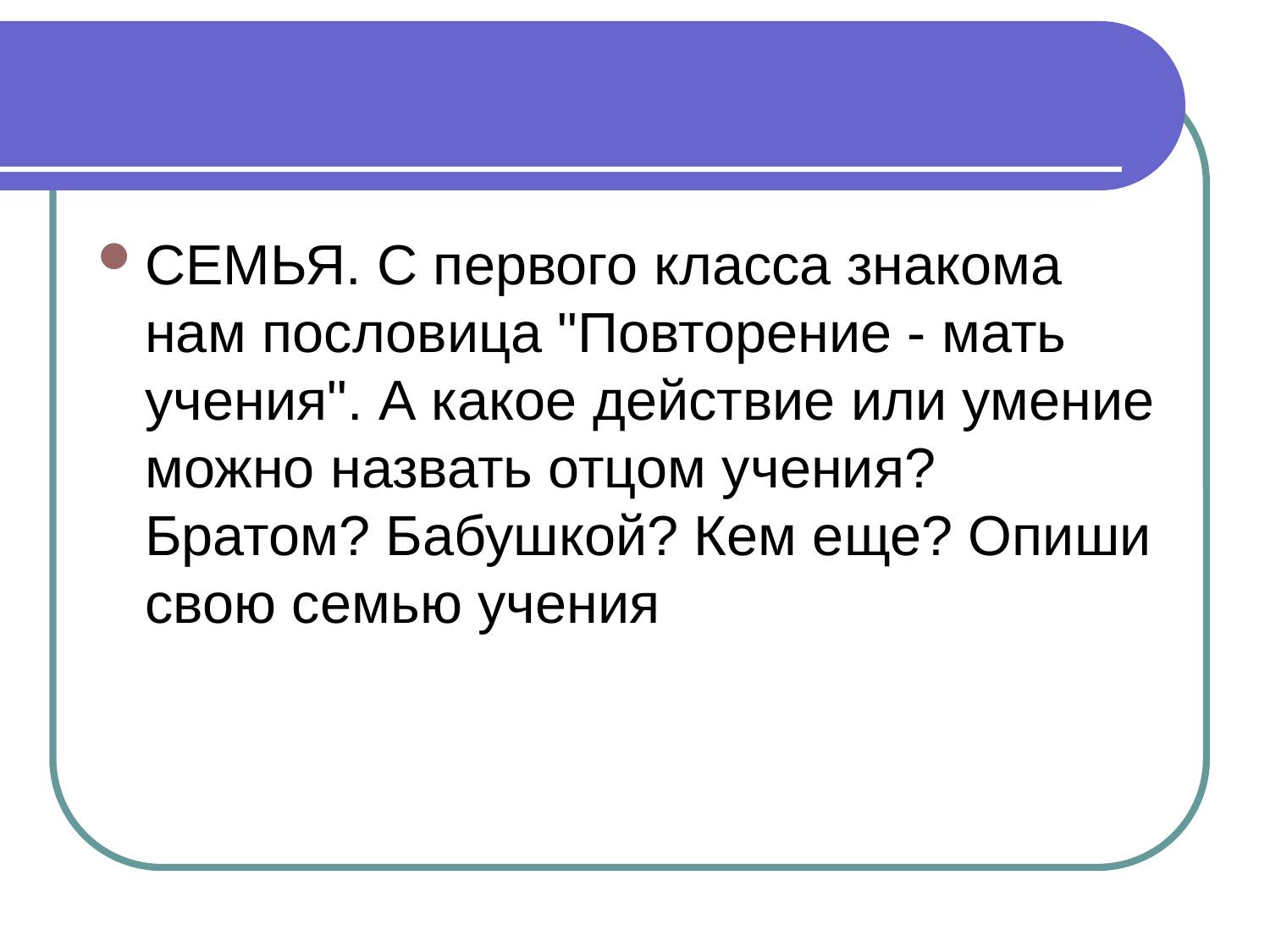

#
СЕМЬЯ. С первого класса знакома нам пословица "Повторение - мать учения". А какое действие или умение можно назвать отцом учения? Братом? Бабушкой? Кем еще? Опиши свою семью учения